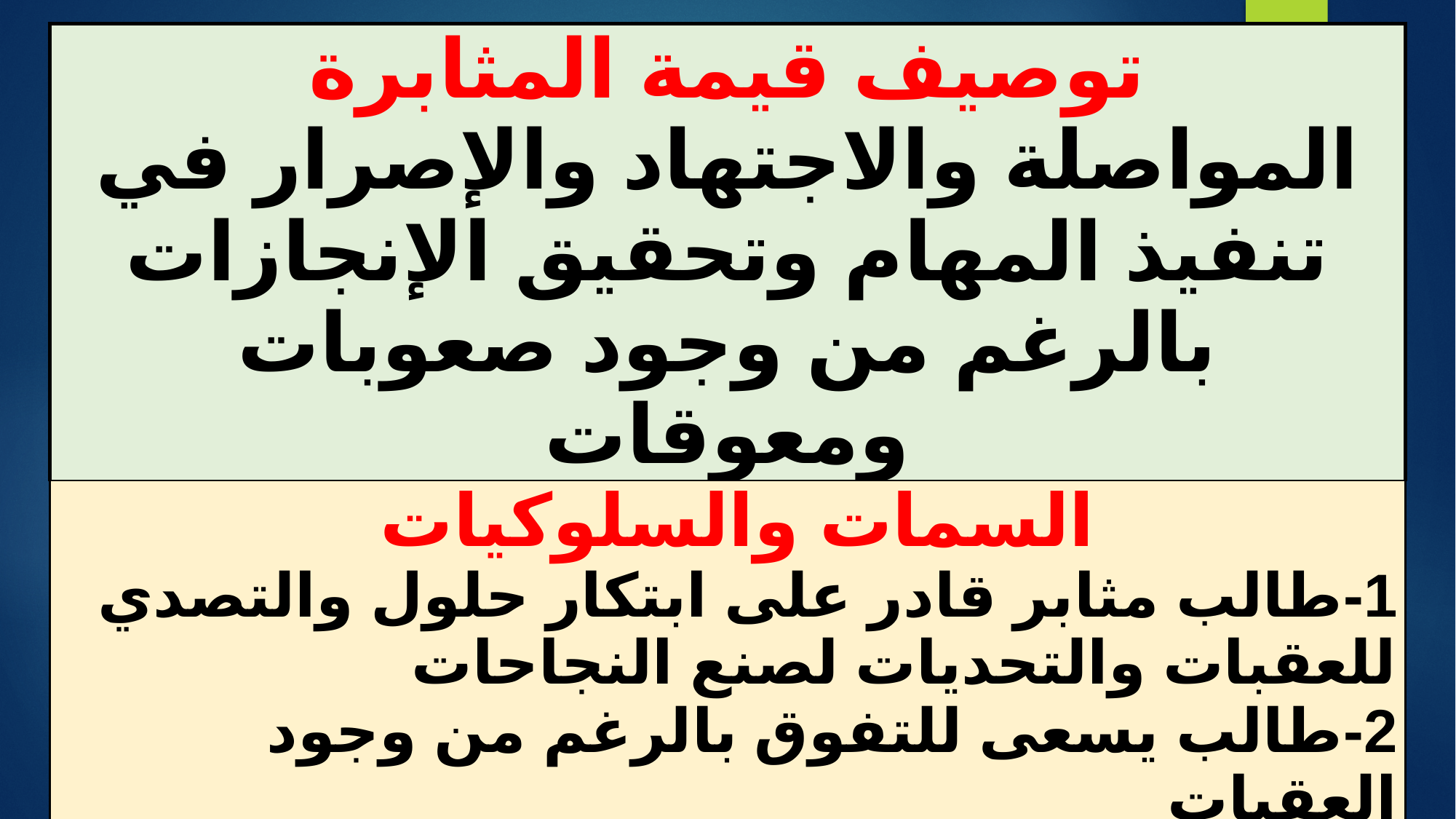

#
| توصيف قيمة المثابرة المواصلة والاجتهاد والإصرار في تنفيذ المهام وتحقيق الإنجازات بالرغم من وجود صعوبات ومعوقات |
| --- |
| السمات والسلوكيات 1- طالب مثابر قادر على ابتكار حلول والتصدي للعقبات والتحديات لصنع النجاحات 2- طالب يسعى للتفوق بالرغم من وجود العقبات 3- طالب شغوف بطلب العلم وتنمية مهاراته |